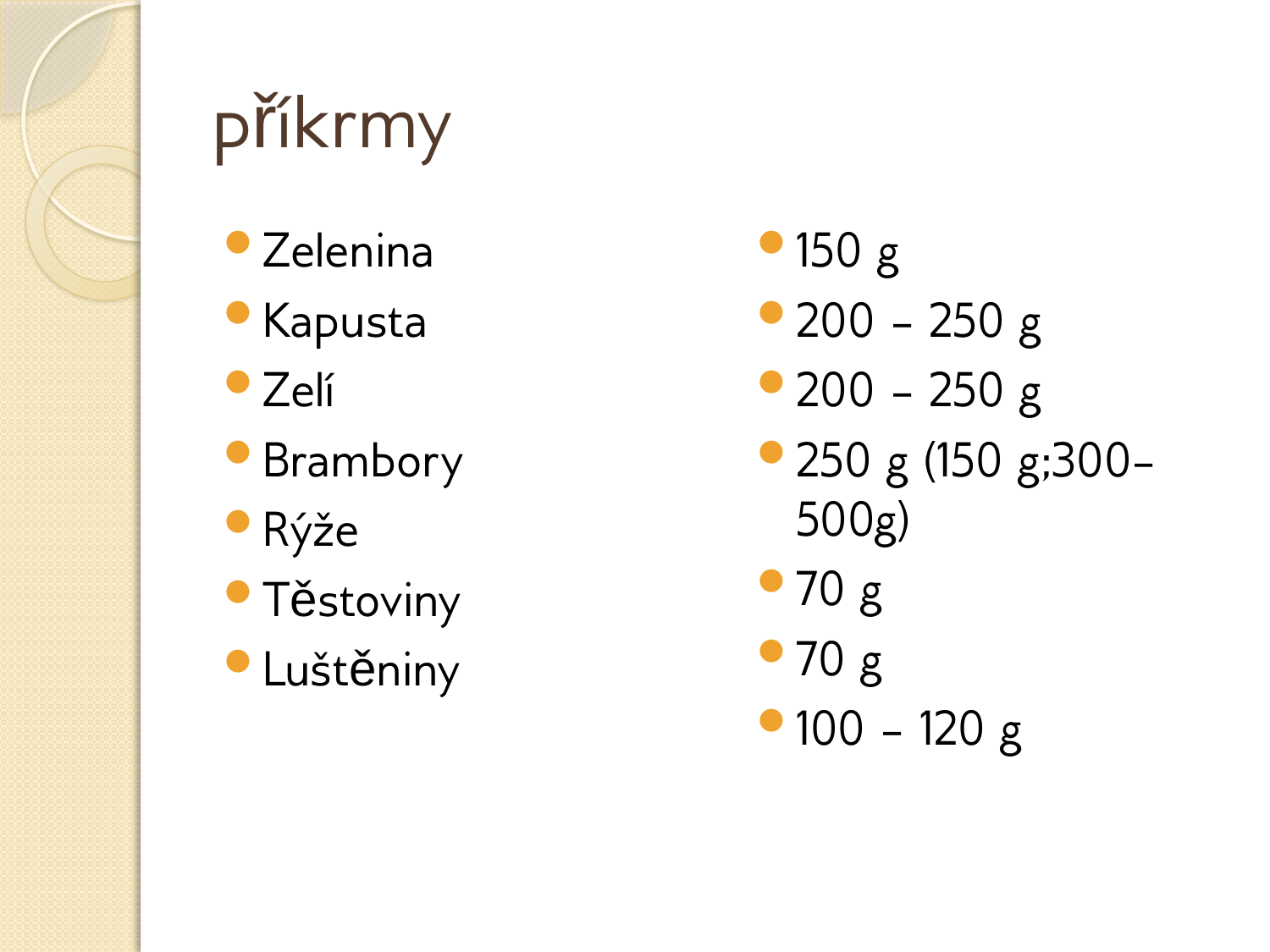

# příkrmy
Zelenina
Kapusta
Zelí
Brambory
Rýže
Těstoviny
Luštěniny

150 g
200 – 250 g
200 – 250 g
250 g (150 g;300–500g)
70 g
70 g
100 – 120 g